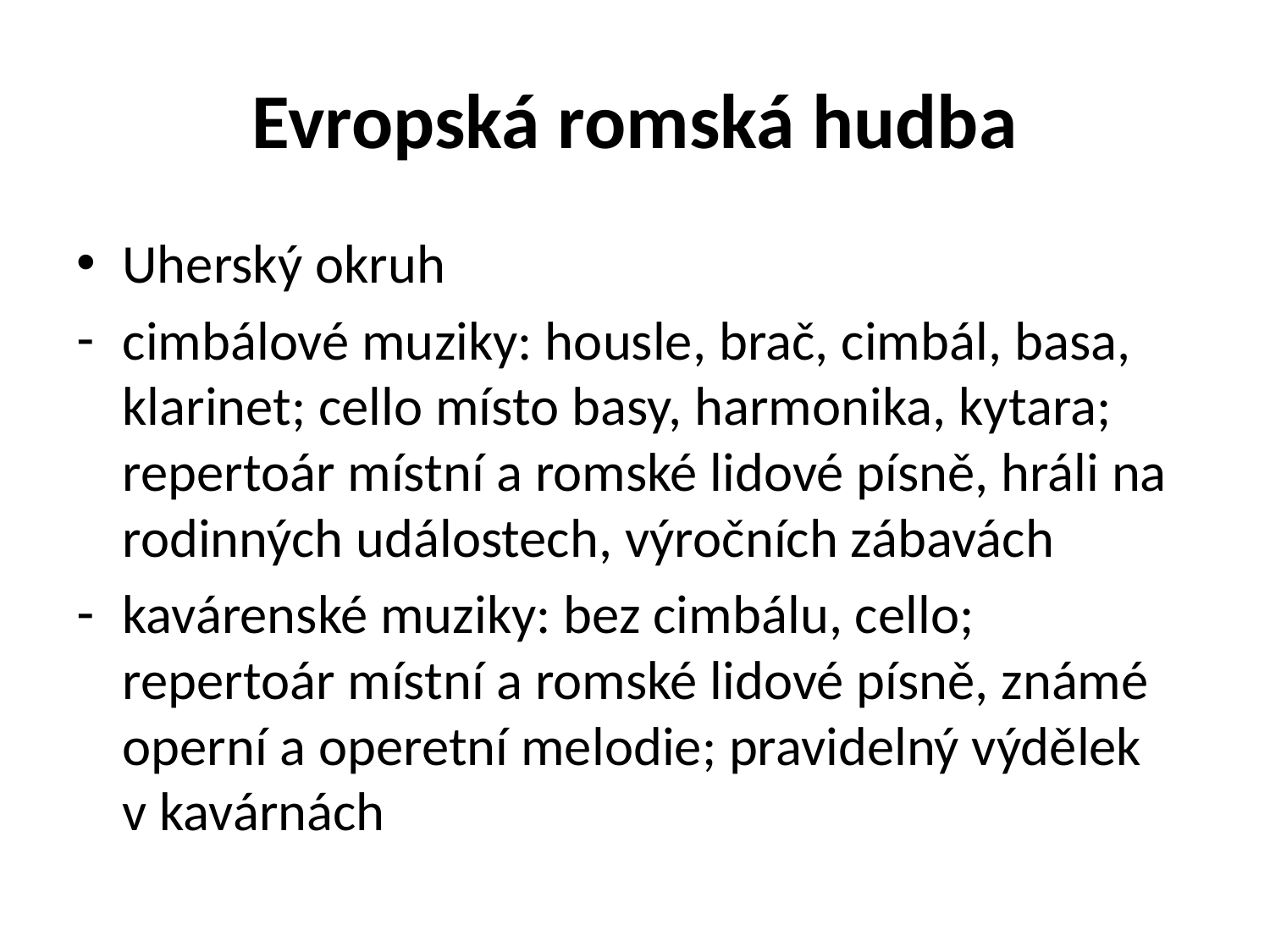

# Evropská romská hudba
Uherský okruh
cimbálové muziky: housle, brač, cimbál, basa, klarinet; cello místo basy, harmonika, kytara; repertoár místní a romské lidové písně, hráli na rodinných událostech, výročních zábavách
kavárenské muziky: bez cimbálu, cello; repertoár místní a romské lidové písně, známé operní a operetní melodie; pravidelný výdělek v kavárnách